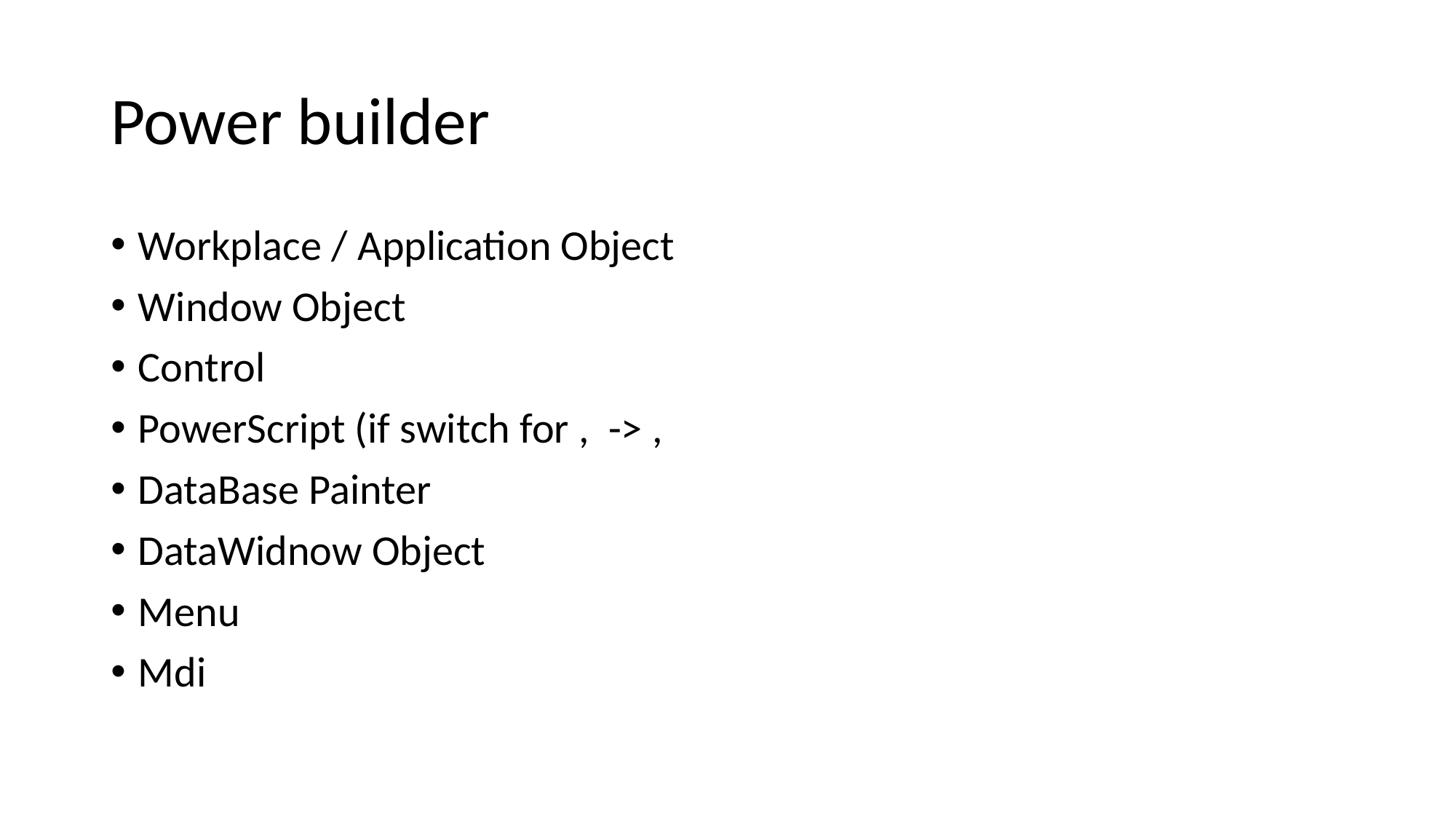

# Power builder
Workplace / Application Object
Window Object
Control
PowerScript (if switch for ,  -> ,
DataBase Painter
DataWidnow Object
Menu
Mdi